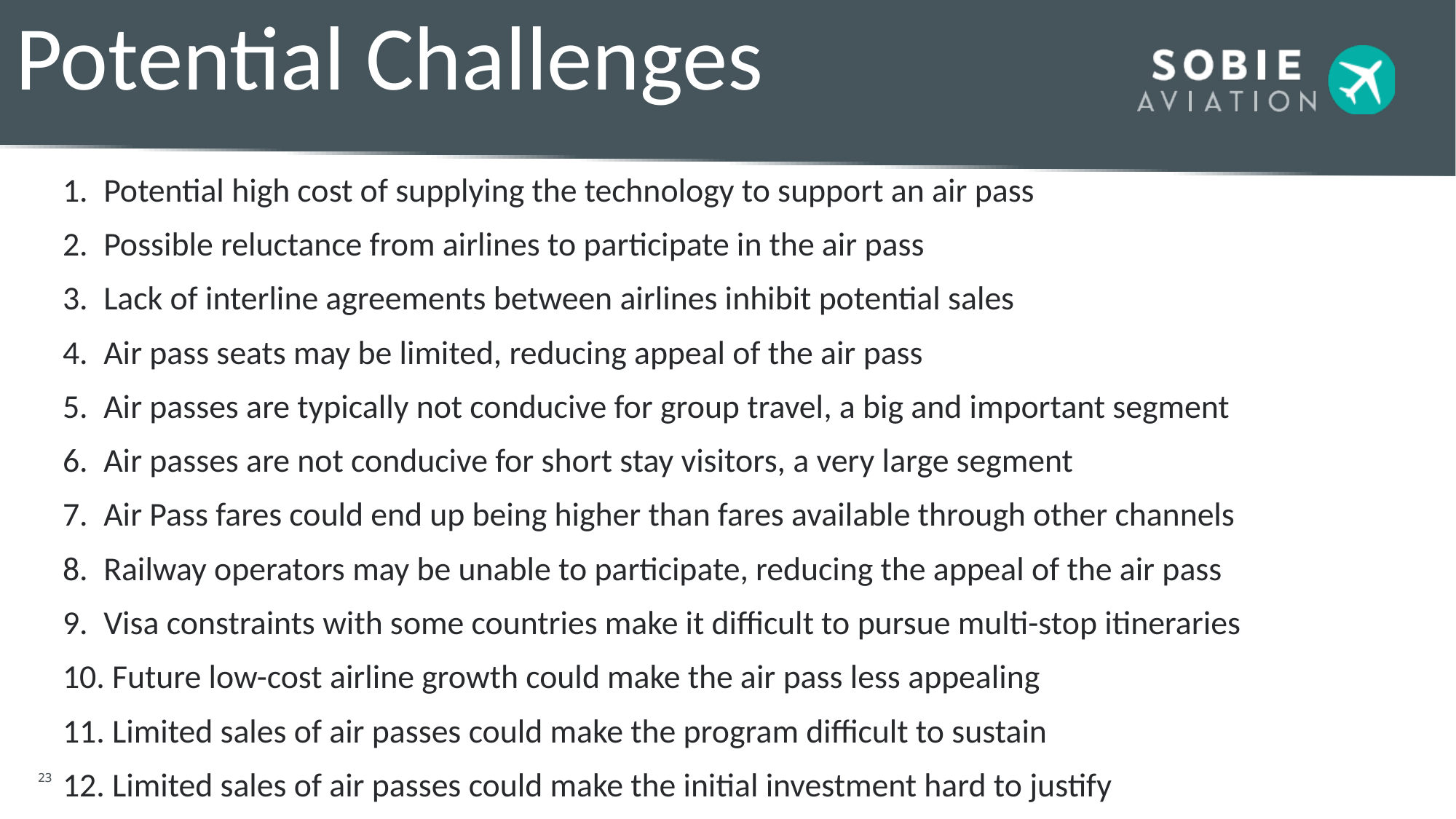

# Potential Challenges
Potential high cost of supplying the technology to support an air pass
Possible reluctance from airlines to participate in the air pass
Lack of interline agreements between airlines inhibit potential sales
Air pass seats may be limited, reducing appeal of the air pass
Air passes are typically not conducive for group travel, a big and important segment
Air passes are not conducive for short stay visitors, a very large segment
Air Pass fares could end up being higher than fares available through other channels
Railway operators may be unable to participate, reducing the appeal of the air pass
Visa constraints with some countries make it difficult to pursue multi-stop itineraries
 Future low-cost airline growth could make the air pass less appealing
 Limited sales of air passes could make the program difficult to sustain
 Limited sales of air passes could make the initial investment hard to justify